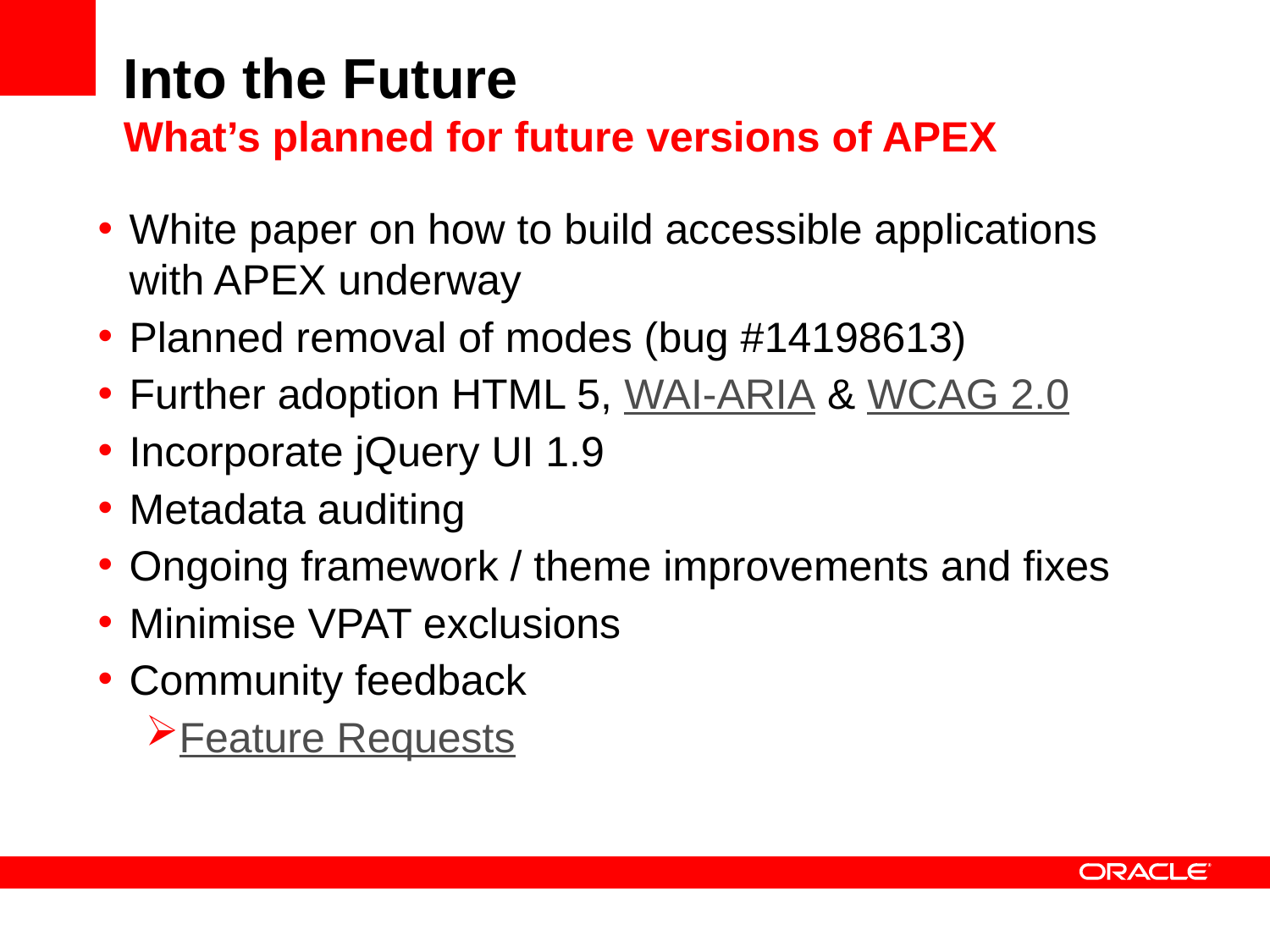

# Into the Future What’s planned for future versions of APEX
White paper on how to build accessible applications with APEX underway
Planned removal of modes (bug #14198613)
Further adoption HTML 5, WAI-ARIA & WCAG 2.0
Incorporate jQuery UI 1.9
Metadata auditing
Ongoing framework / theme improvements and fixes
Minimise VPAT exclusions
Community feedback
Feature Requests